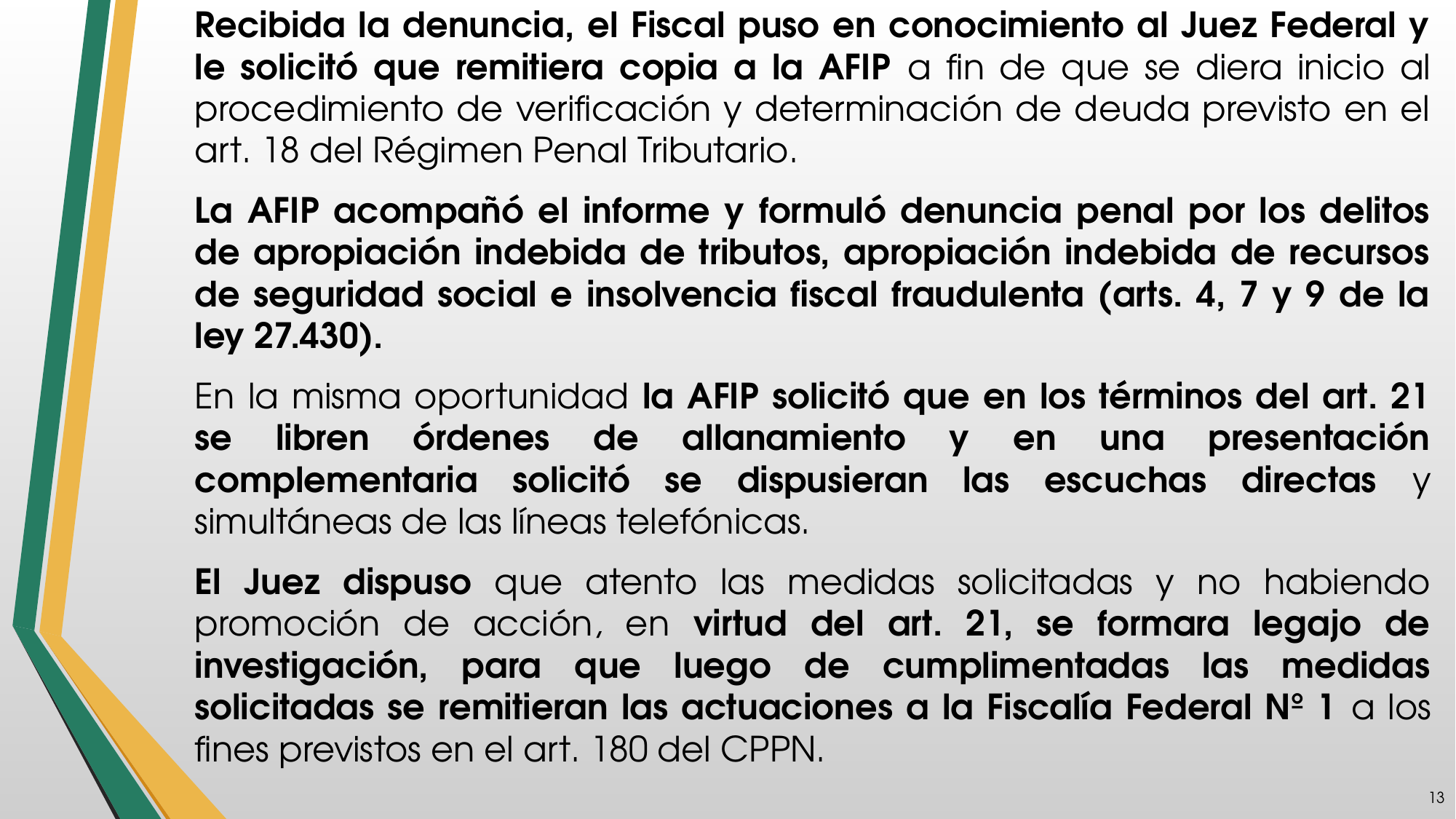

Recibida la denuncia, el Fiscal puso en conocimiento al Juez Federal y le solicitó que remitiera copia a la AFIP a fin de que se diera inicio al procedimiento de verificación y determinación de deuda previsto en el art. 18 del Régimen Penal Tributario.
La AFIP acompañó el informe y formuló denuncia penal por los delitos de apropiación indebida de tributos, apropiación indebida de recursos de seguridad social e insolvencia fiscal fraudulenta (arts. 4, 7 y 9 de la ley 27.430).
En la misma oportunidad la AFIP solicitó que en los términos del art. 21 se libren órdenes de allanamiento y en una presentación complementaria solicitó se dispusieran las escuchas directas y simultáneas de las líneas telefónicas.
El Juez dispuso que atento las medidas solicitadas y no habiendo promoción de acción, en virtud del art. 21, se formara legajo de investigación, para que luego de cumplimentadas las medidas solicitadas se remitieran las actuaciones a la Fiscalía Federal Nº 1 a los fines previstos en el art. 180 del CPPN.
13